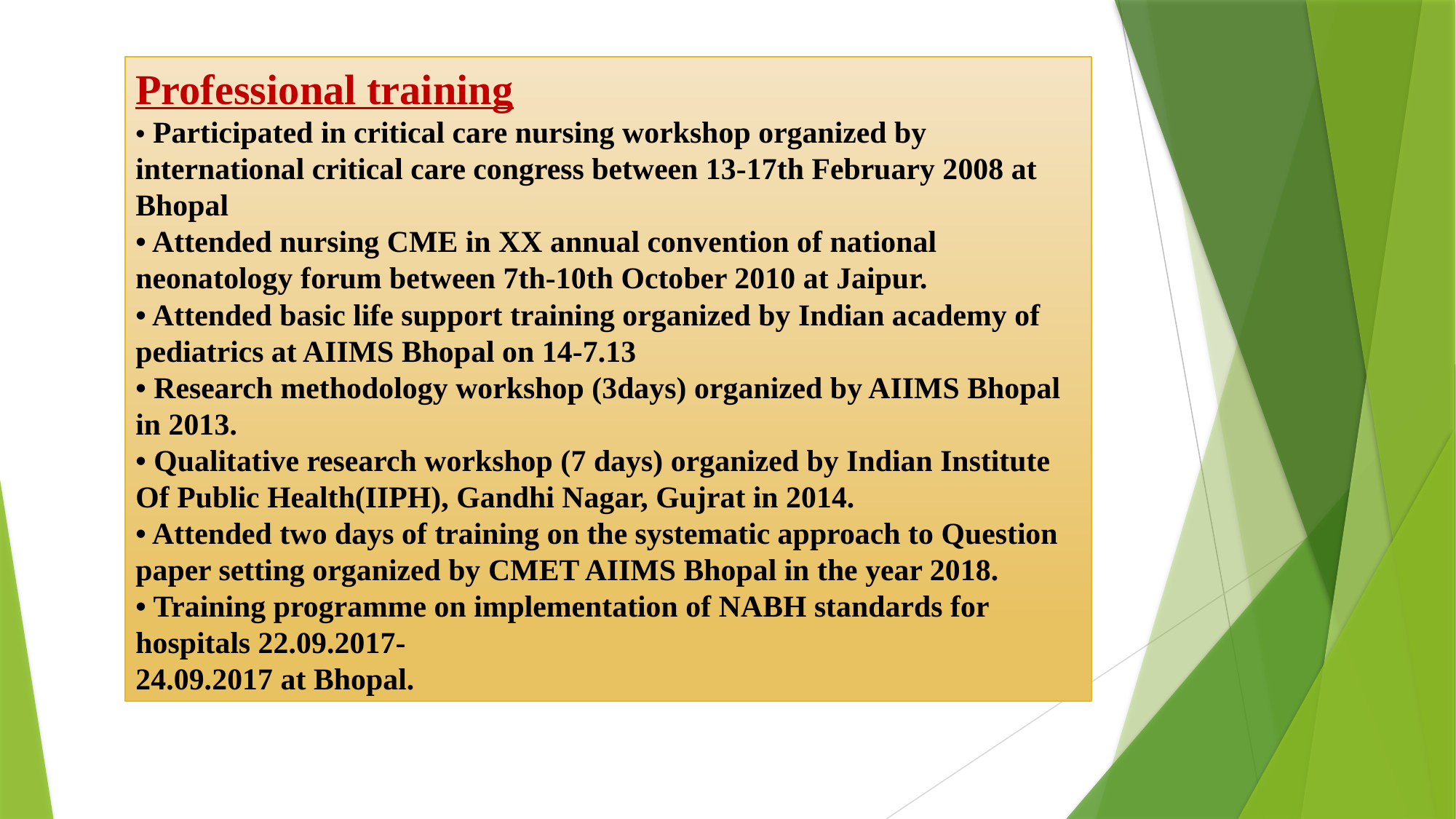

Professional training
• Participated in critical care nursing workshop organized by international critical care congress between 13-17th February 2008 at Bhopal
• Attended nursing CME in XX annual convention of national neonatology forum between 7th-10th October 2010 at Jaipur.
• Attended basic life support training organized by Indian academy of pediatrics at AIIMS Bhopal on 14-7.13
• Research methodology workshop (3days) organized by AIIMS Bhopal in 2013.
• Qualitative research workshop (7 days) organized by Indian Institute Of Public Health(IIPH), Gandhi Nagar, Gujrat in 2014.
• Attended two days of training on the systematic approach to Question paper setting organized by CMET AIIMS Bhopal in the year 2018.
• Training programme on implementation of NABH standards for hospitals 22.09.2017-
24.09.2017 at Bhopal.